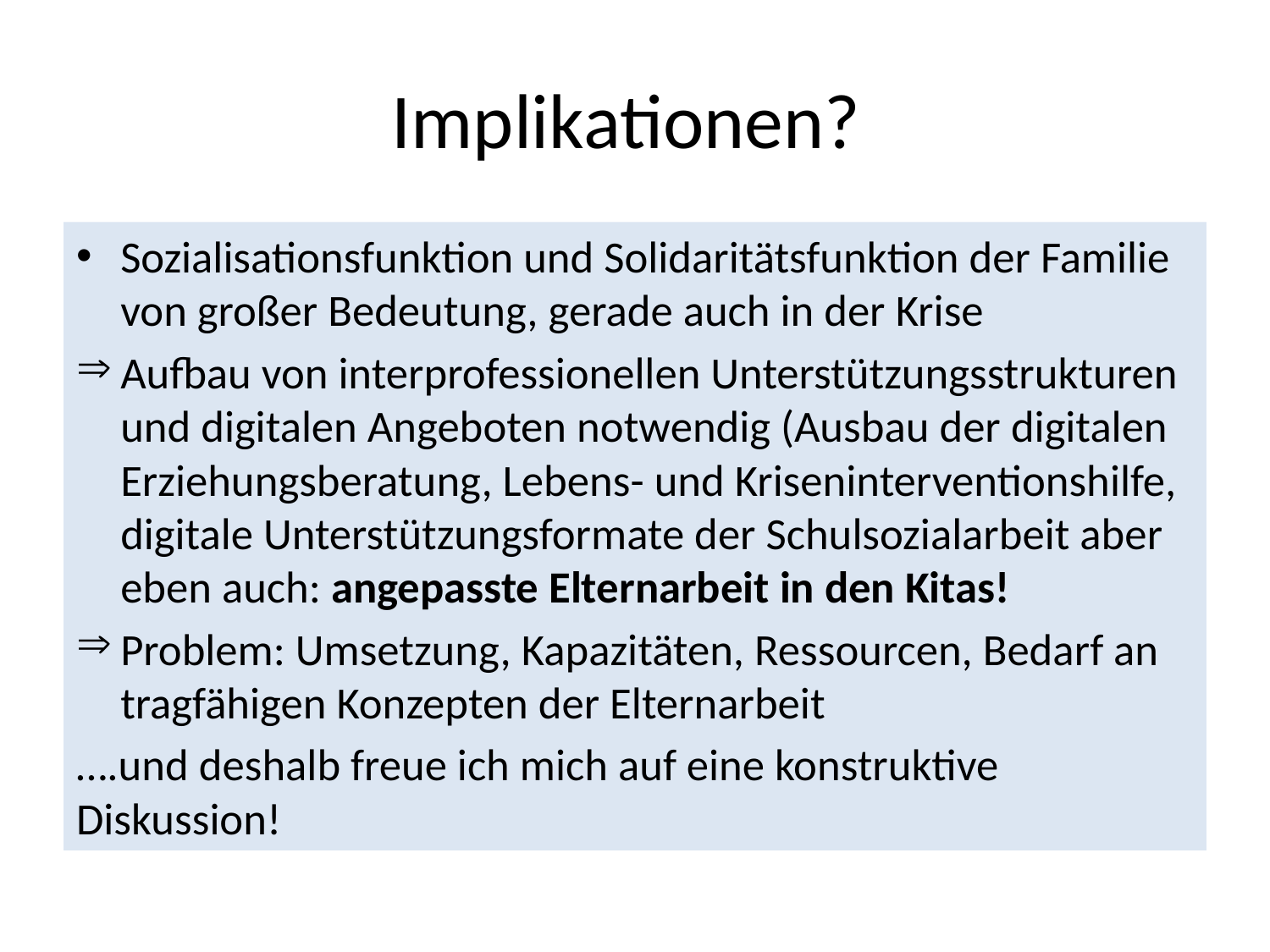

# Implikationen?
Sozialisationsfunktion und Solidaritätsfunktion der Familie von großer Bedeutung, gerade auch in der Krise
Aufbau von interprofessionellen Unterstützungsstrukturen und digitalen Angeboten notwendig (Ausbau der digitalen Erziehungsberatung, Lebens- und Kriseninterventionshilfe, digitale Unterstützungsformate der Schulsozialarbeit aber eben auch: angepasste Elternarbeit in den Kitas!
Problem: Umsetzung, Kapazitäten, Ressourcen, Bedarf an tragfähigen Konzepten der Elternarbeit
….und deshalb freue ich mich auf eine konstruktive Diskussion!